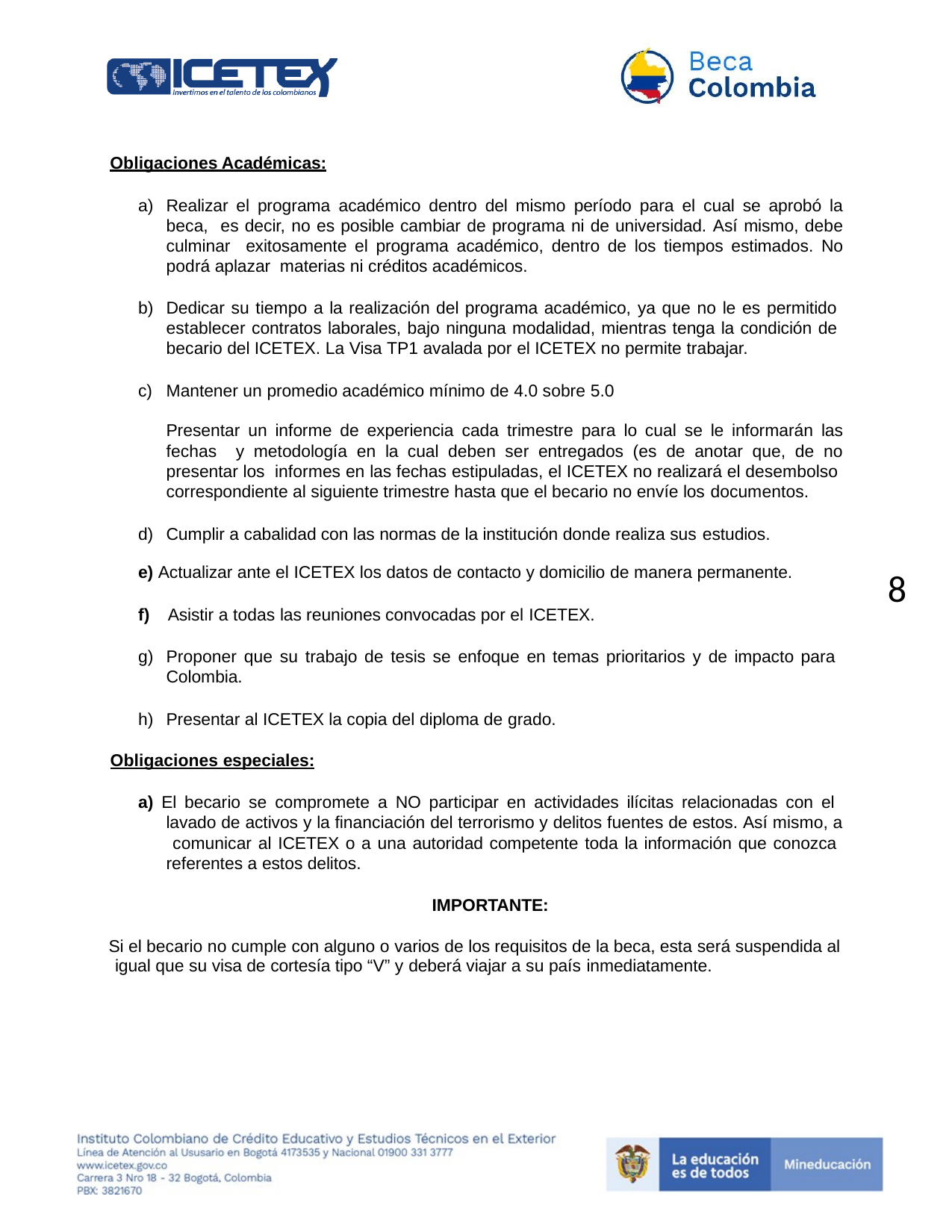

Obligaciones Académicas:

Realizar el programa académico dentro del mismo período para el cual se aprobó la beca,  es decir, no es posible cambiar de programa ni de universidad. Así mismo, debe culminar  exitosamente el programa académico, dentro de los tiempos estimados. No podrá aplazar  materias ni créditos académicos.

Dedicar su tiempo a la realización del programa académico, ya que no le es permitido  establecer contratos laborales, bajo ninguna modalidad, mientras tenga la condición de  becario del ICETEX. La Visa TP1 avalada por el ICETEX no permite trabajar.

Mantener un promedio académico mínimo de 4.0 sobre 5.0

Presentar un informe de experiencia cada trimestre para lo cual se le informarán las fechas  y metodología en la cual deben ser entregados (es de anotar que, de no presentar los  informes en las fechas estipuladas, el ICETEX no realizará el desembolso  correspondiente al siguiente trimestre hasta que el becario no envíe los documentos.

Cumplir a cabalidad con las normas de la institución donde realiza sus estudios.
e) Actualizar ante el ICETEX los datos de contacto y domicilio de manera permanente.
8
f)	Asistir a todas las reuniones convocadas por el ICETEX.
Proponer que su trabajo de tesis se enfoque en temas prioritarios y de impacto para  Colombia.

Presentar al ICETEX la copia del diploma de grado.

Obligaciones especiales:

a) El becario se compromete a NO participar en actividades ilícitas relacionadas con el  lavado de activos y la financiación del terrorismo y delitos fuentes de estos. Así mismo, a  comunicar al ICETEX o a una autoridad competente toda la información que conozca  referentes a estos delitos.

IMPORTANTE:

Si el becario no cumple con alguno o varios de los requisitos de la beca, esta será suspendida al  igual que su visa de cortesía tipo “V” y deberá viajar a su país inmediatamente.

8